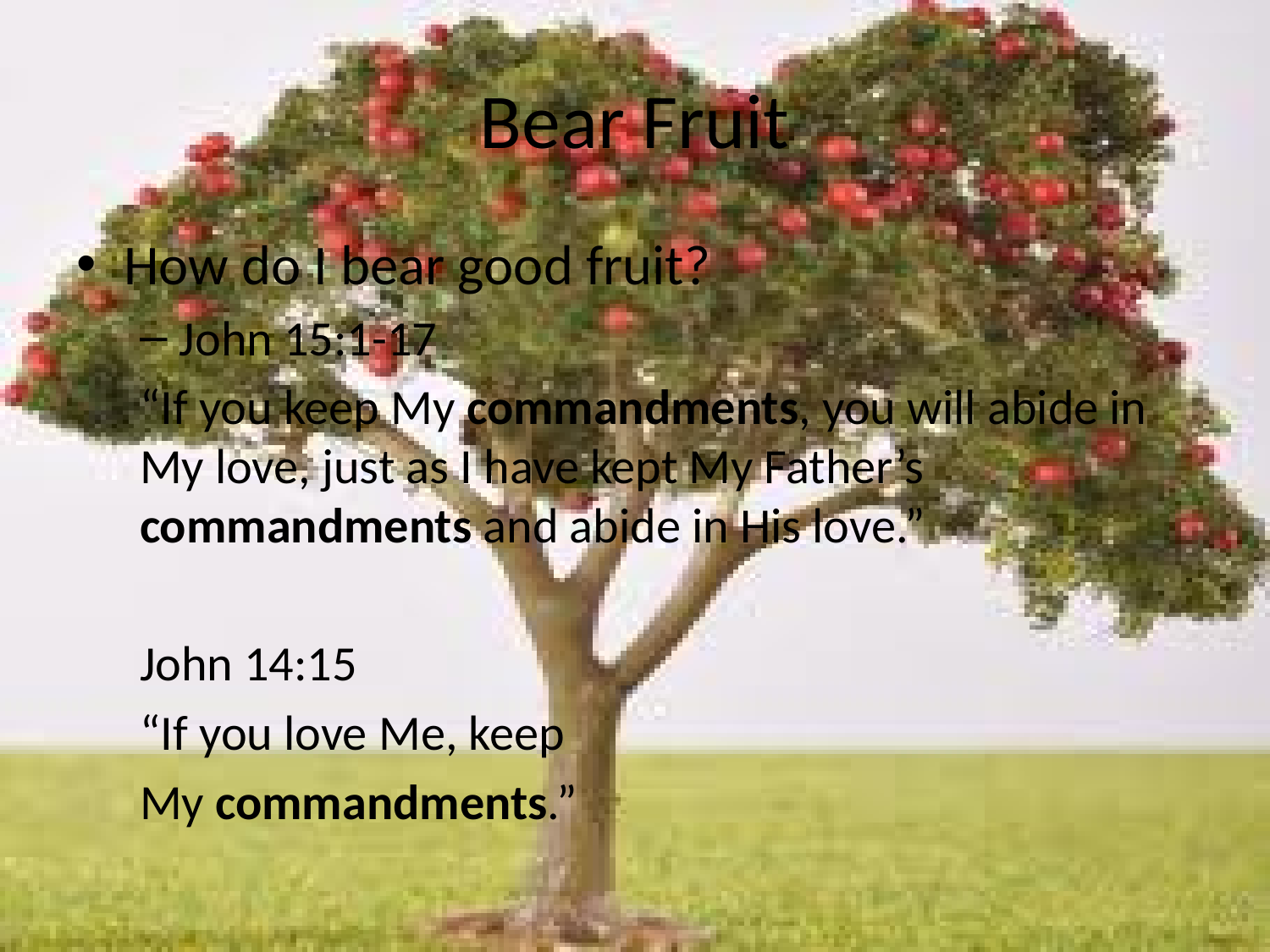

# Bear Fruit
How do I bear good fruit?
John 15:1-17
“If you keep My commandments, you will abide in My love, just as I have kept My Father’s commandments and abide in His love.”

John 14:15
“If you love Me, keep
My commandments.”